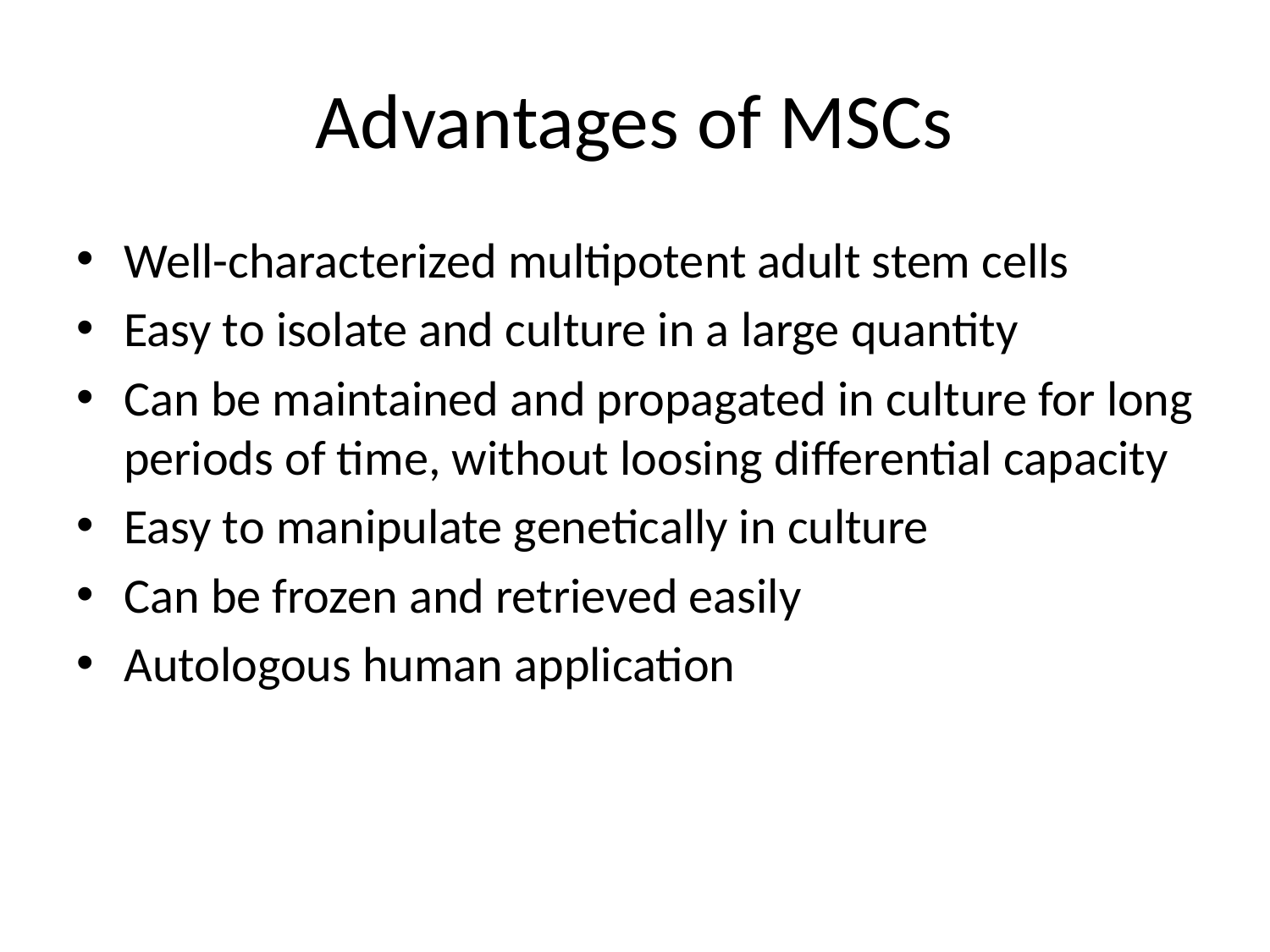

# Advantages of MSCs
Well-characterized multipotent adult stem cells
Easy to isolate and culture in a large quantity
Can be maintained and propagated in culture for long periods of time, without loosing differential capacity
Easy to manipulate genetically in culture
Can be frozen and retrieved easily
Autologous human application